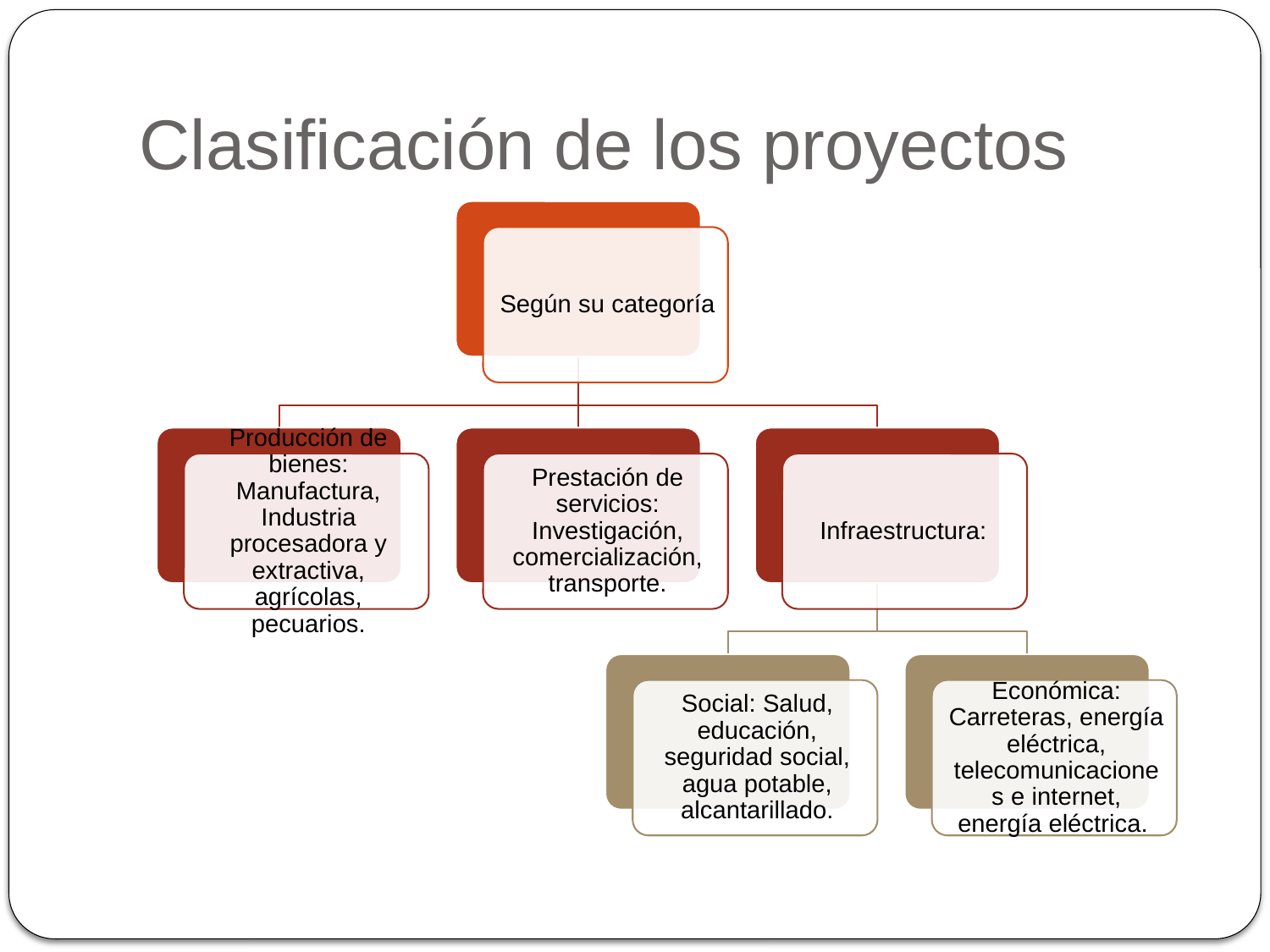

# Clasificación de los proyectos
Según su categoría
Producción de bienes: Manufactura, Industria procesadora y extractiva, agrícolas, pecuarios.
Prestación de servicios: Investigación, comercialización, transporte.
Infraestructura:
Social: Salud, educación, seguridad social, agua potable, alcantarillado.
Económica: Carreteras, energía eléctrica, telecomunicaciones e internet, energía eléctrica.